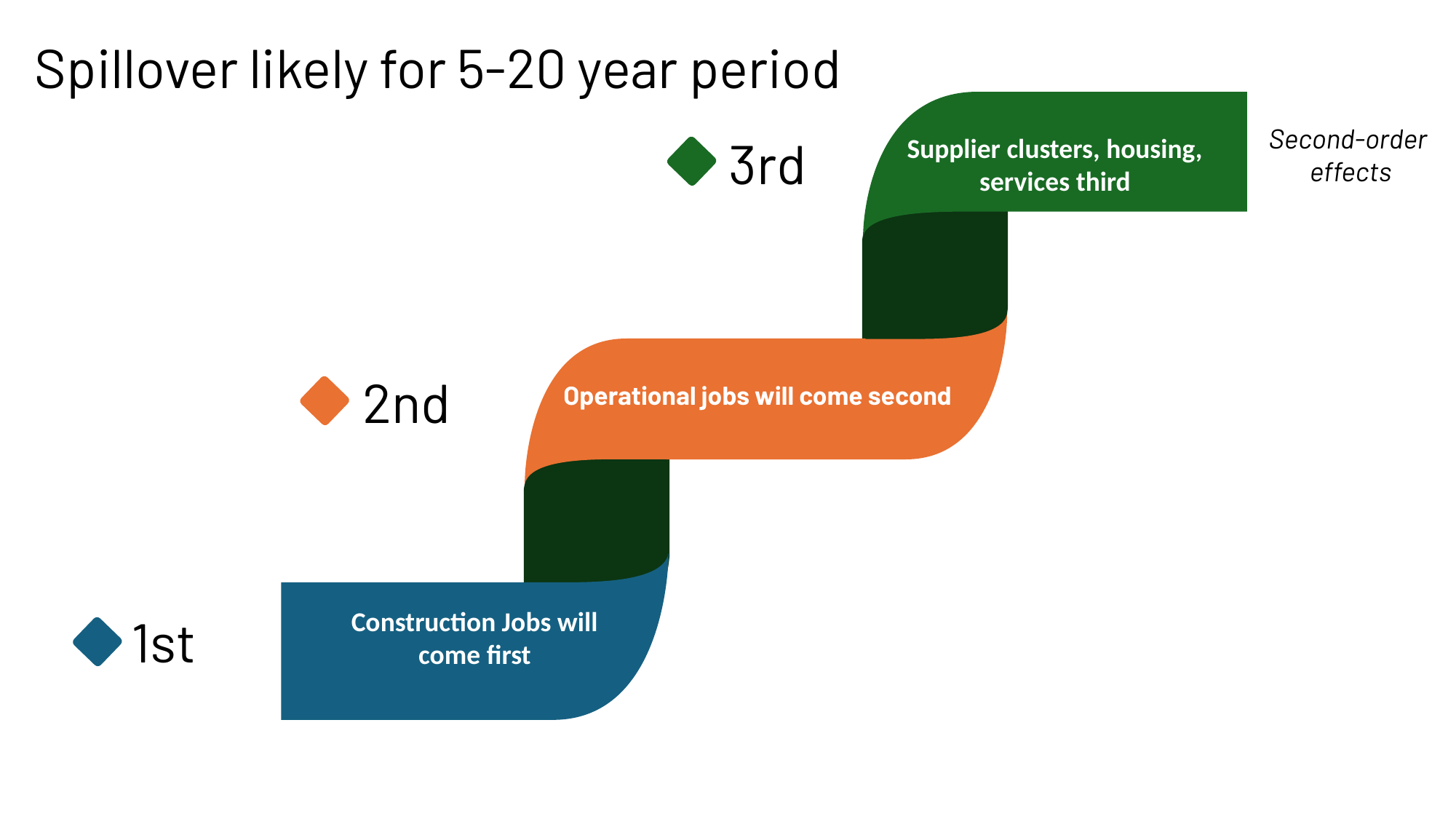

# Spillover likely for 5-20 year period
Supplier clusters, housing, services third

Construction Jobs will
come first
Second-order
effects
3rd

2nd
Operational jobs will come second

1st